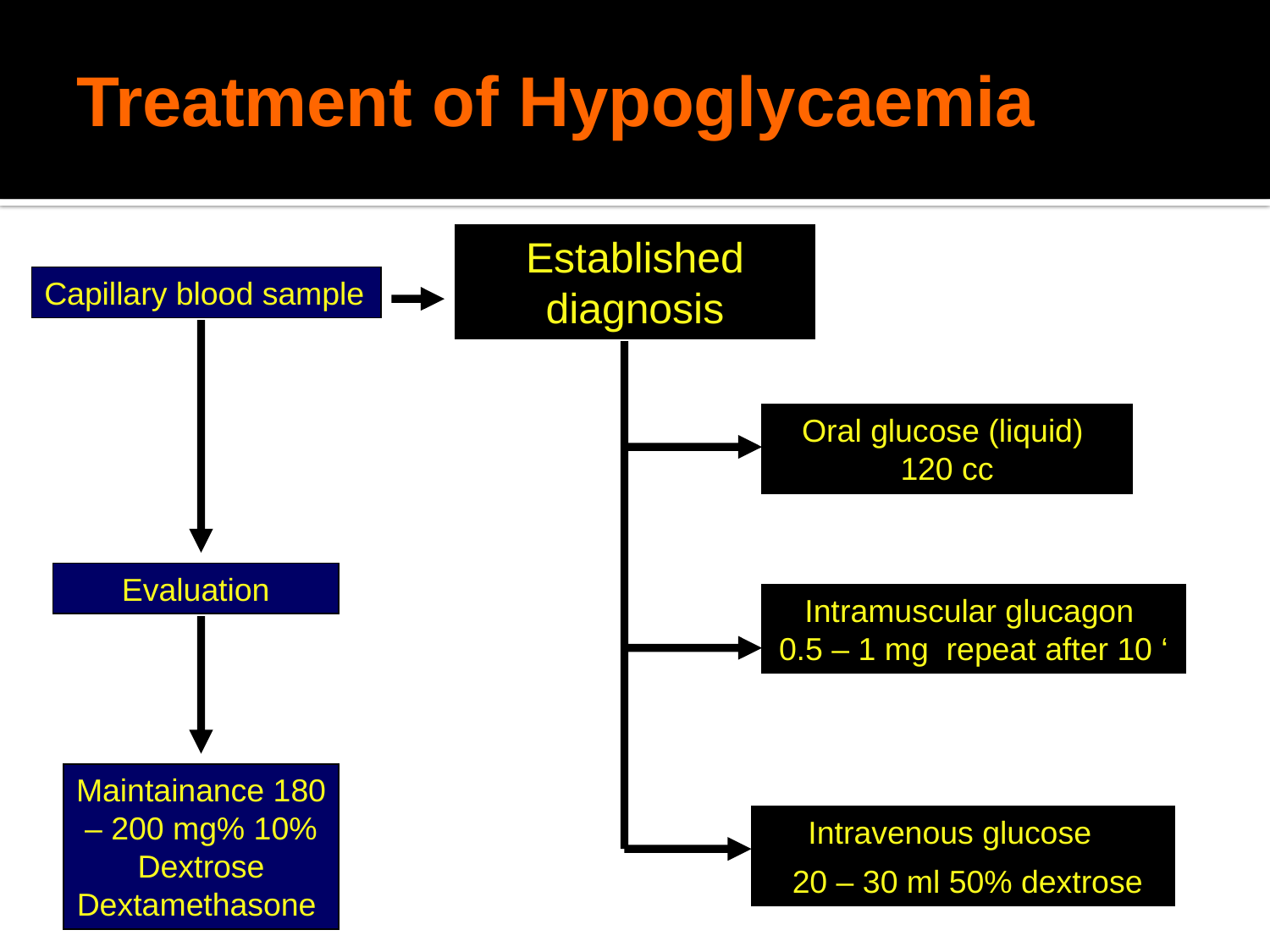

# Treatment of Hypoglycaemia
Established diagnosis
Capillary blood sample

Oral glucose (liquid)  120 cc

Evaluation
Intramuscular glucagon
0.5 – 1 mg  repeat after 10 ‘

Maintainance 180 – 200 mg% 10% Dextrose Dextamethasone
Intravenous glucose
 20 – 30 ml 50% dextrose